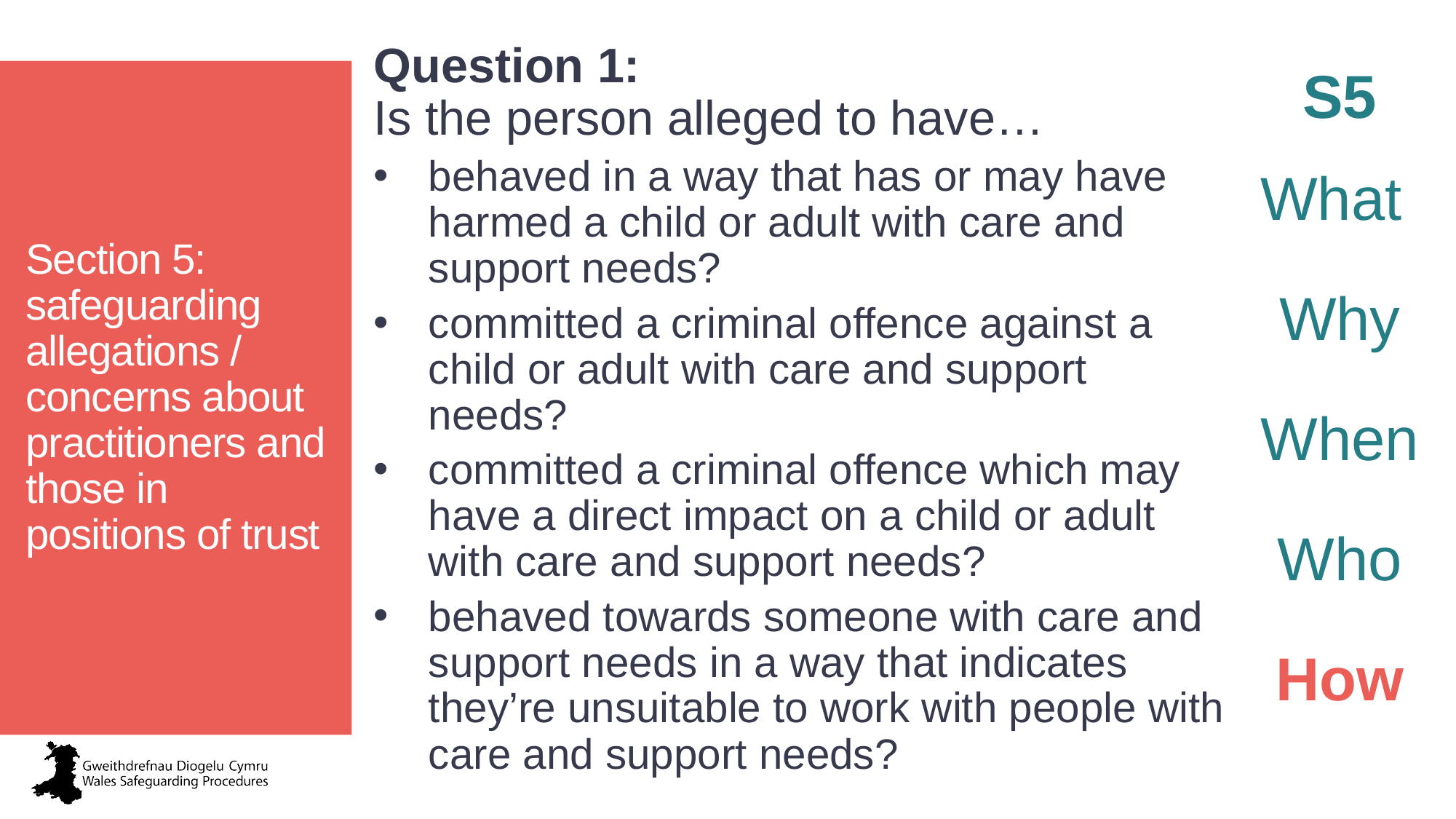

Question 1:
Is the person alleged to have…
behaved in a way that has or may have harmed a child or adult with care and support needs?
committed a criminal offence against a child or adult with care and support needs?
committed a criminal offence which may have a direct impact on a child or adult with care and support needs?
behaved towards someone with care and support needs in a way that indicates they’re unsuitable to work with people with care and support needs?
S5
What
Why
When
Who
How
# Section 5: safeguarding allegations / concerns about practitioners and those in positions of trust